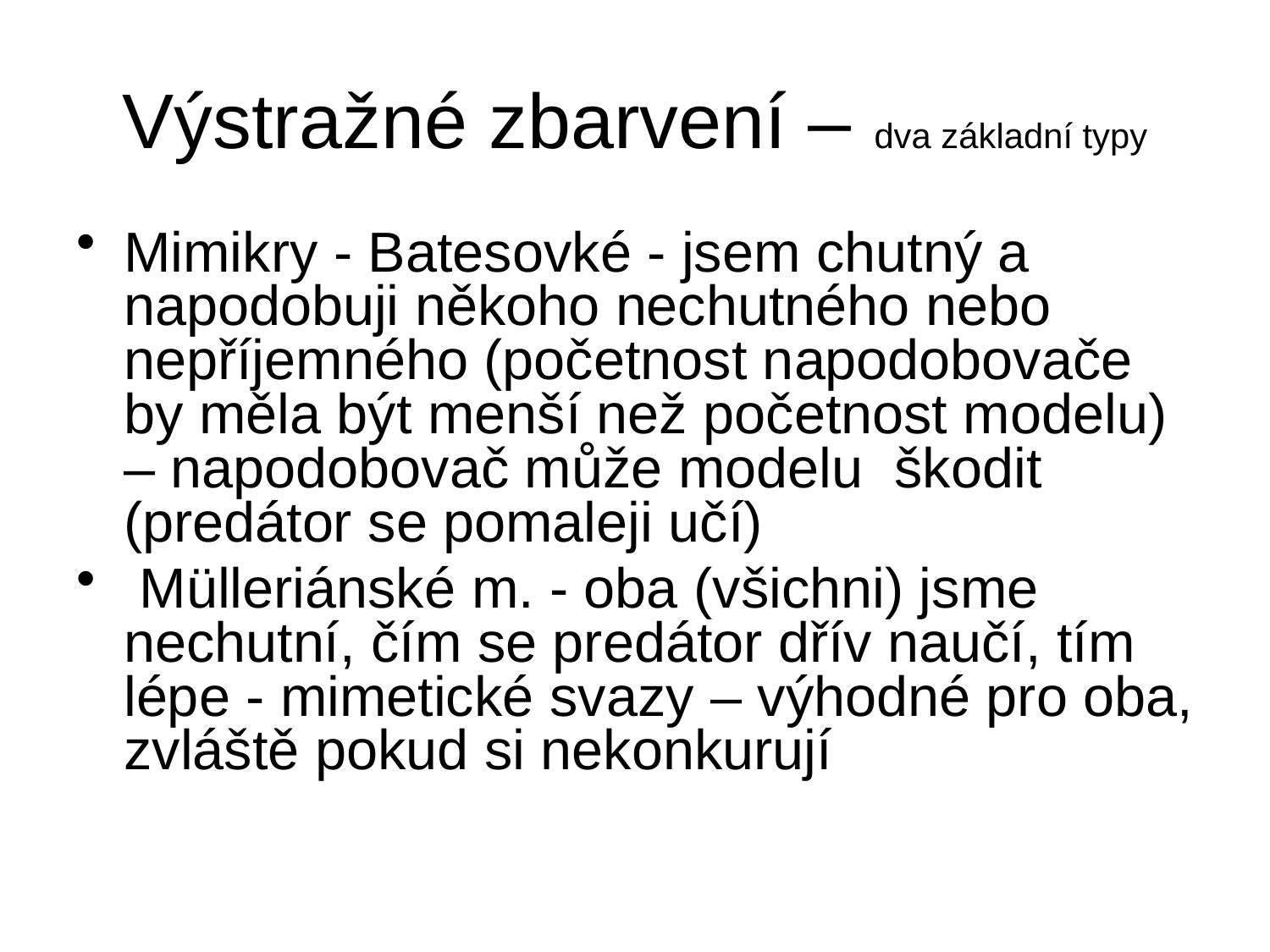

# Výstražné zbarvení – dva základní typy
Mimikry - Batesovké - jsem chutný a napodobuji někoho nechutného nebo nepříjemného (početnost napodobovače by měla být menší než početnost modelu) – napodobovač může modelu  škodit (predátor se pomaleji učí)
 Mülleriánské m. - oba (všichni) jsme nechutní, čím se predátor dřív naučí, tím lépe - mimetické svazy – výhodné pro oba, zvláště pokud si nekonkurují